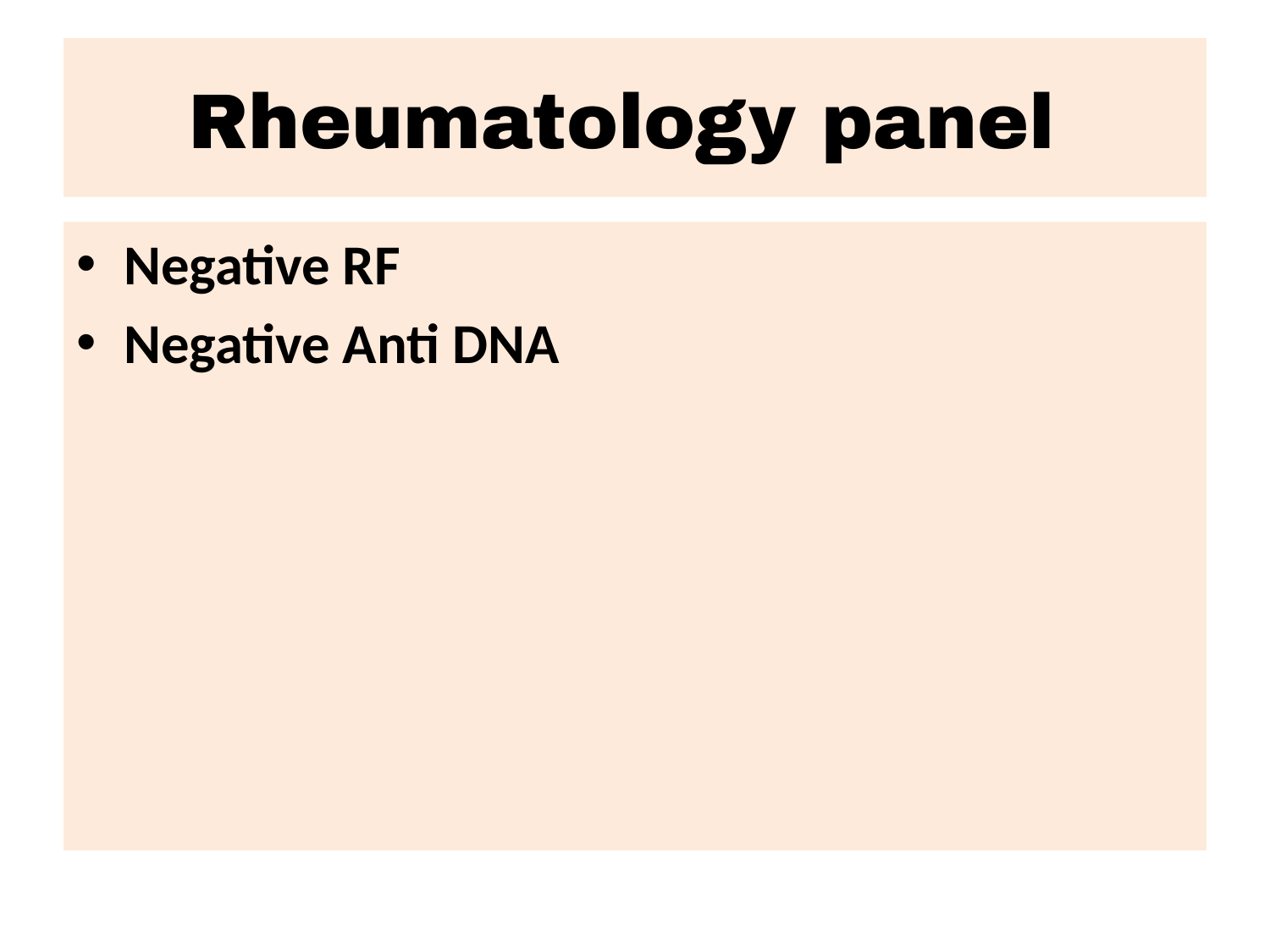

# Rheumatology panel
Negative RF
Negative Anti DNA